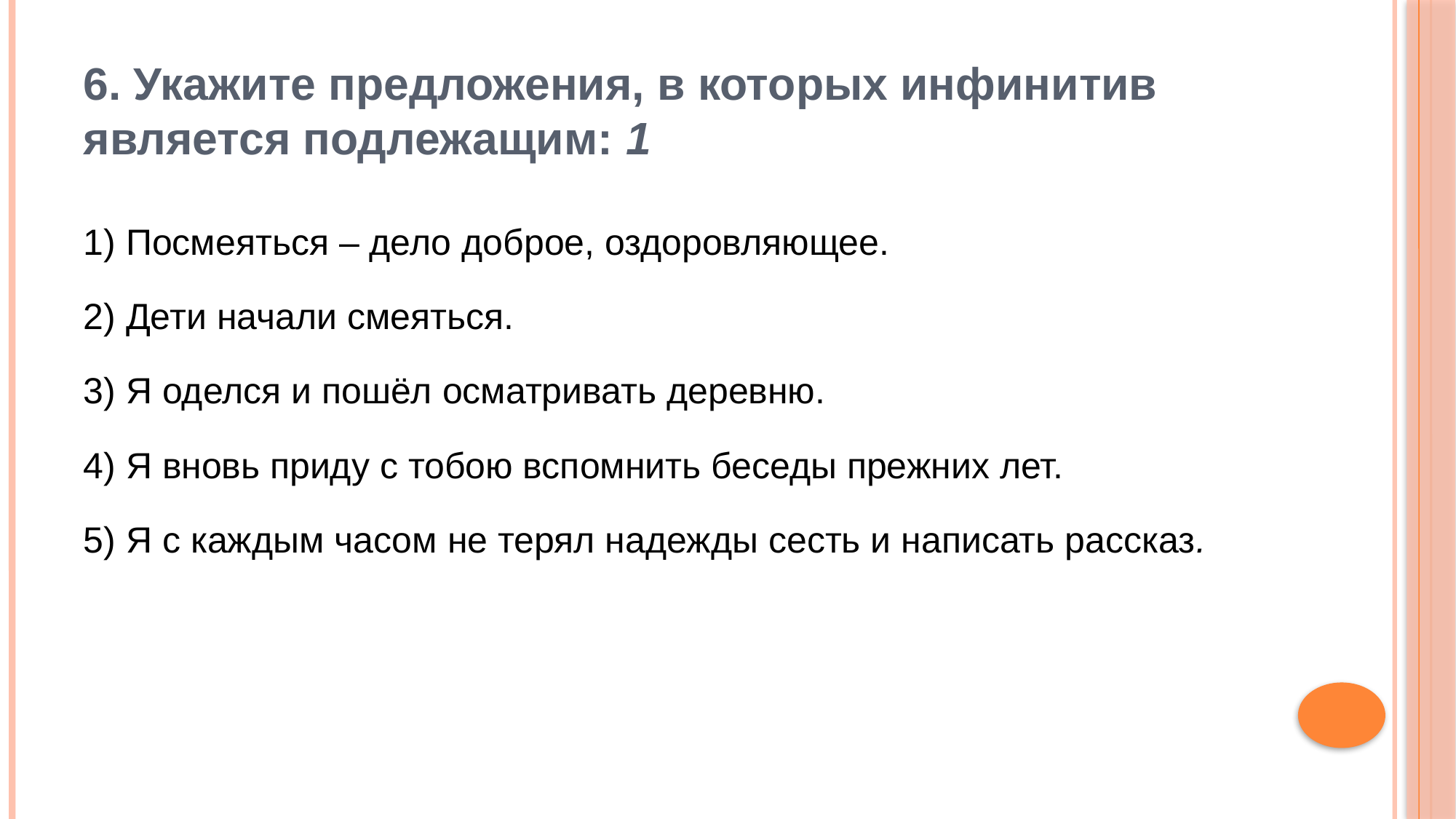

# 6. Укажите предложения, в которых инфинитив является подлежащим: 1
1) Посмеяться – дело доброе, оздоровляющее.
2) Дети начали смеяться.
3) Я оделся и пошёл осматривать деревню.
4) Я вновь приду с тобою вспомнить беседы прежних лет.
5) Я с каждым часом не терял надежды сесть и написать рассказ.